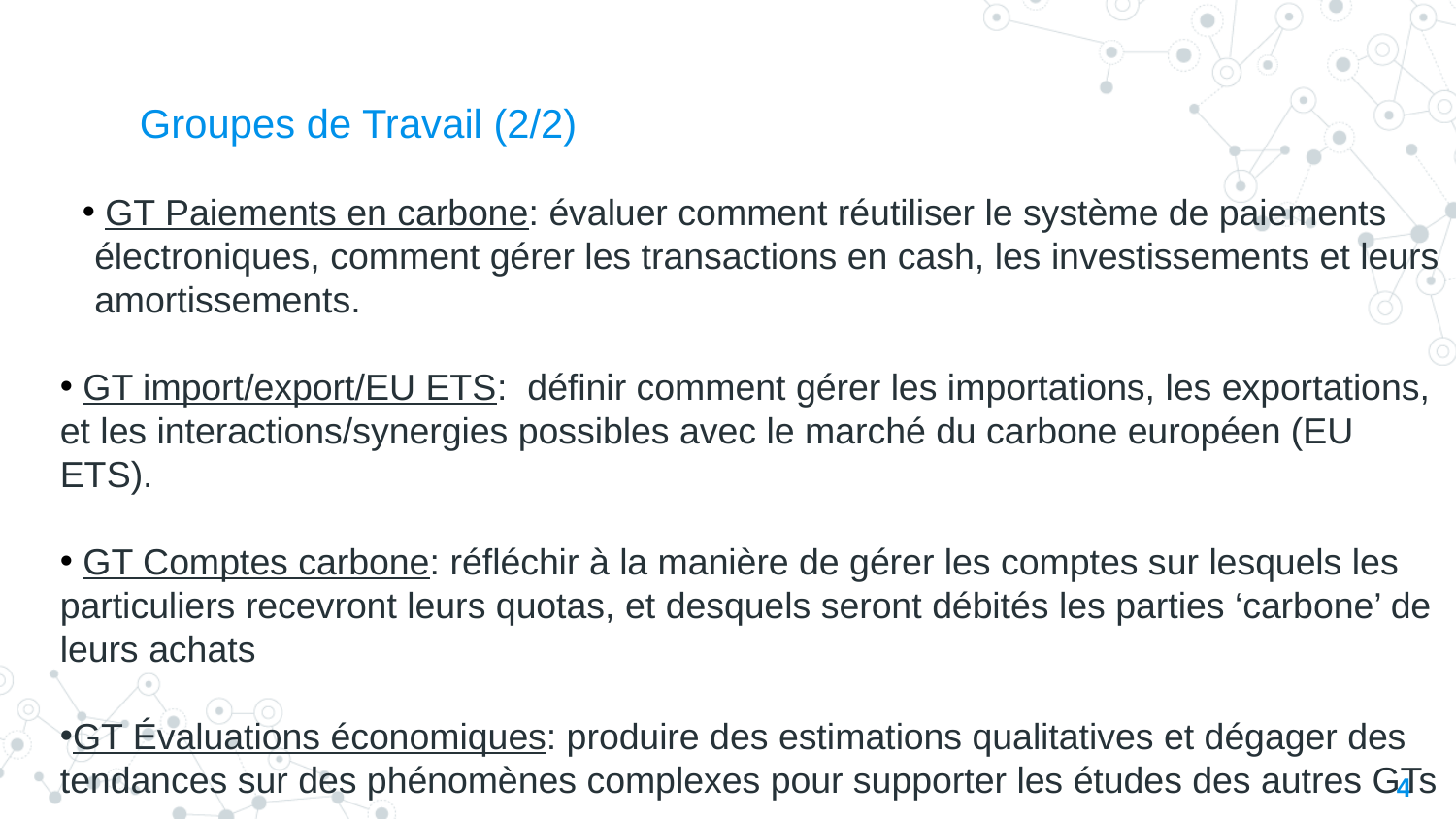

# Groupes de Travail (2/2)
 GT Paiements en carbone: évaluer comment réutiliser le système de paiements électroniques, comment gérer les transactions en cash, les investissements et leurs amortissements.

 GT import/export/EU ETS:  définir comment gérer les importations, les exportations, et les interactions/synergies possibles avec le marché du carbone européen (EU ETS).

 GT Comptes carbone: réfléchir à la manière de gérer les comptes sur lesquels les particuliers recevront leurs quotas, et desquels seront débités les parties ‘carbone’ de leurs achats

GT Évaluations économiques: produire des estimations qualitatives et dégager des tendances sur des phénomènes complexes pour supporter les études des autres GTs
4